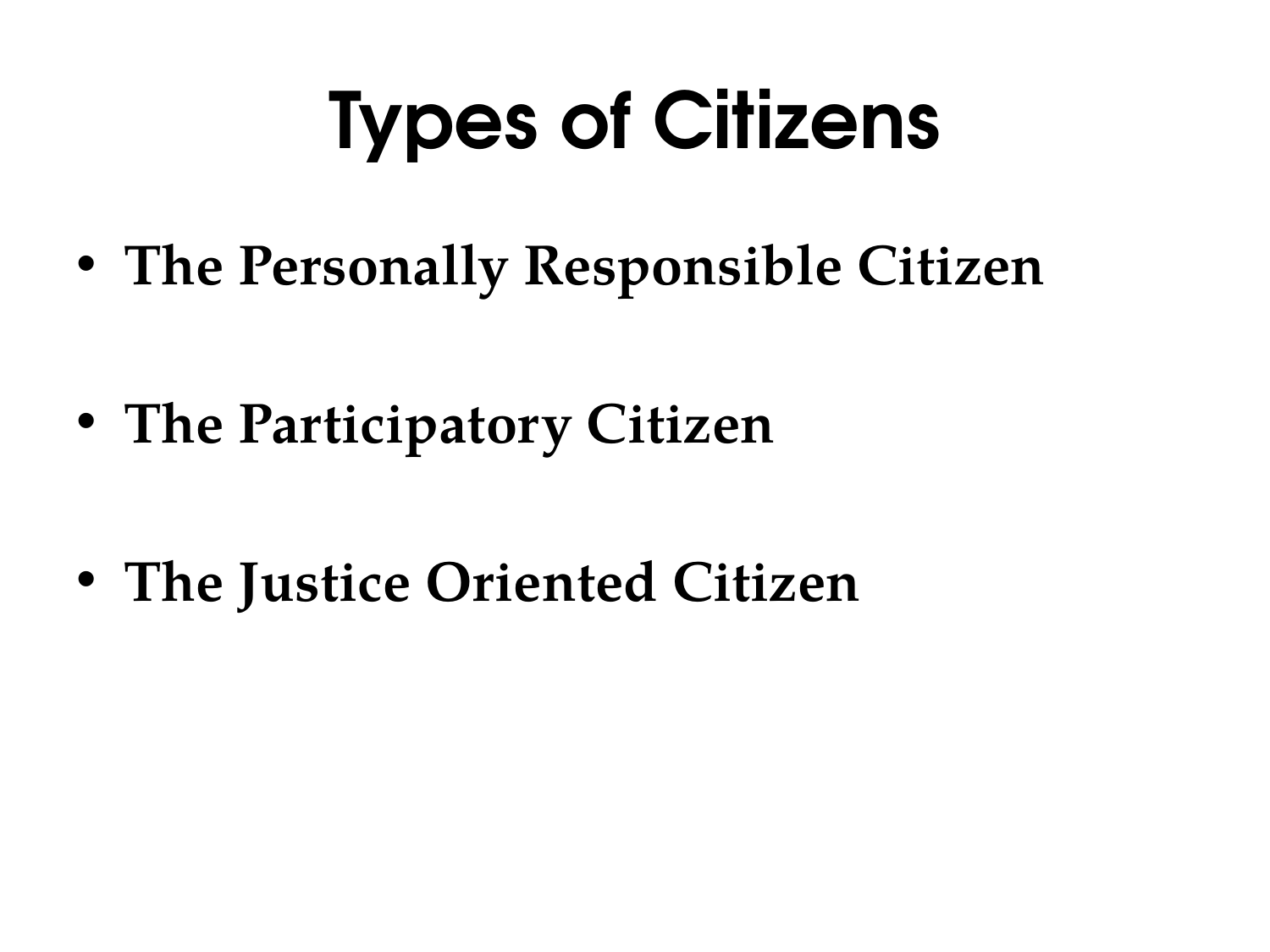

# Types of Citizens
The Personally Responsible Citizen

The Participatory Citizen

The Justice Oriented Citizen